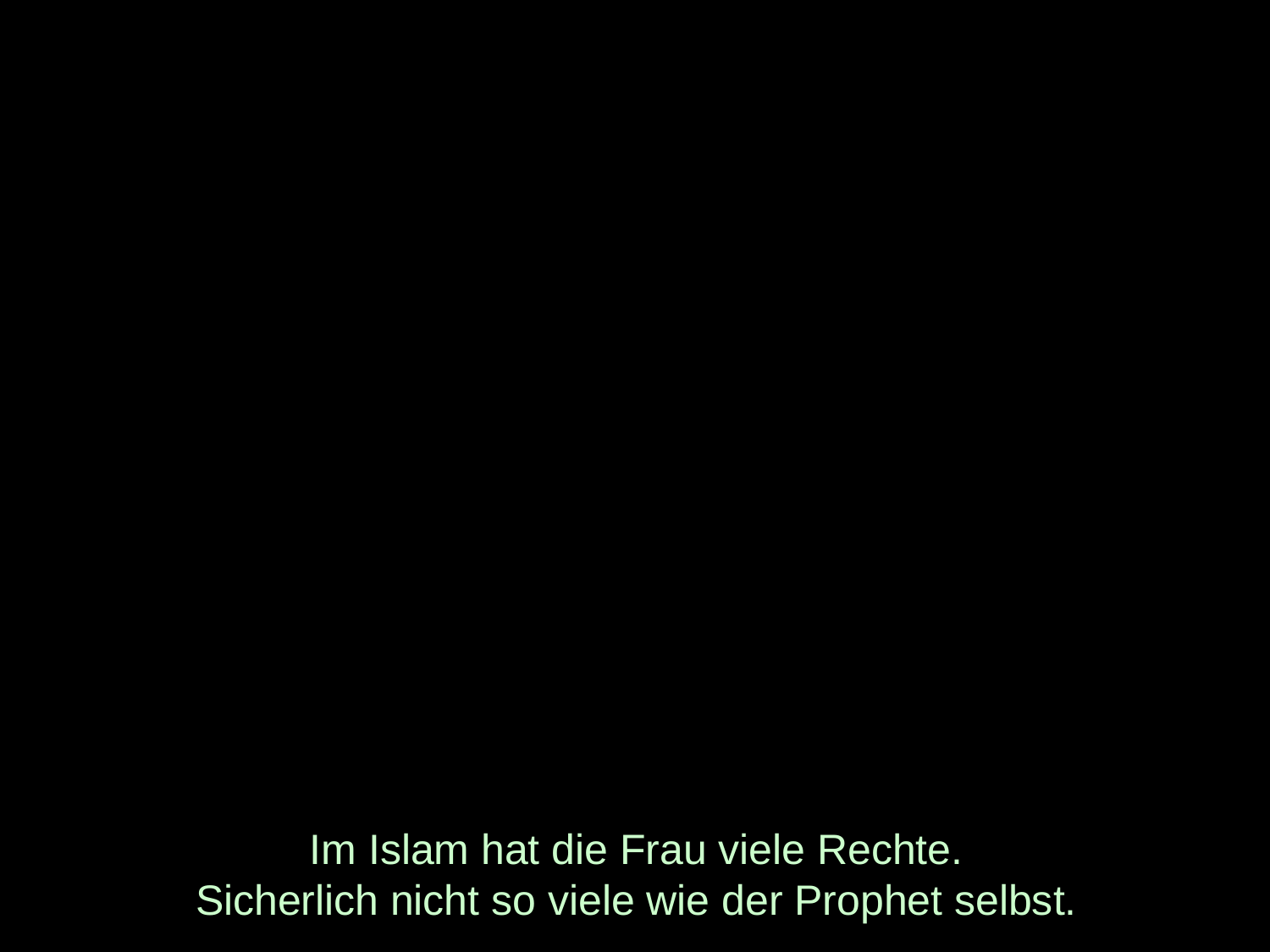

# Im Islam hat die Frau viele Rechte. Sicherlich nicht so viele wie der Prophet selbst.